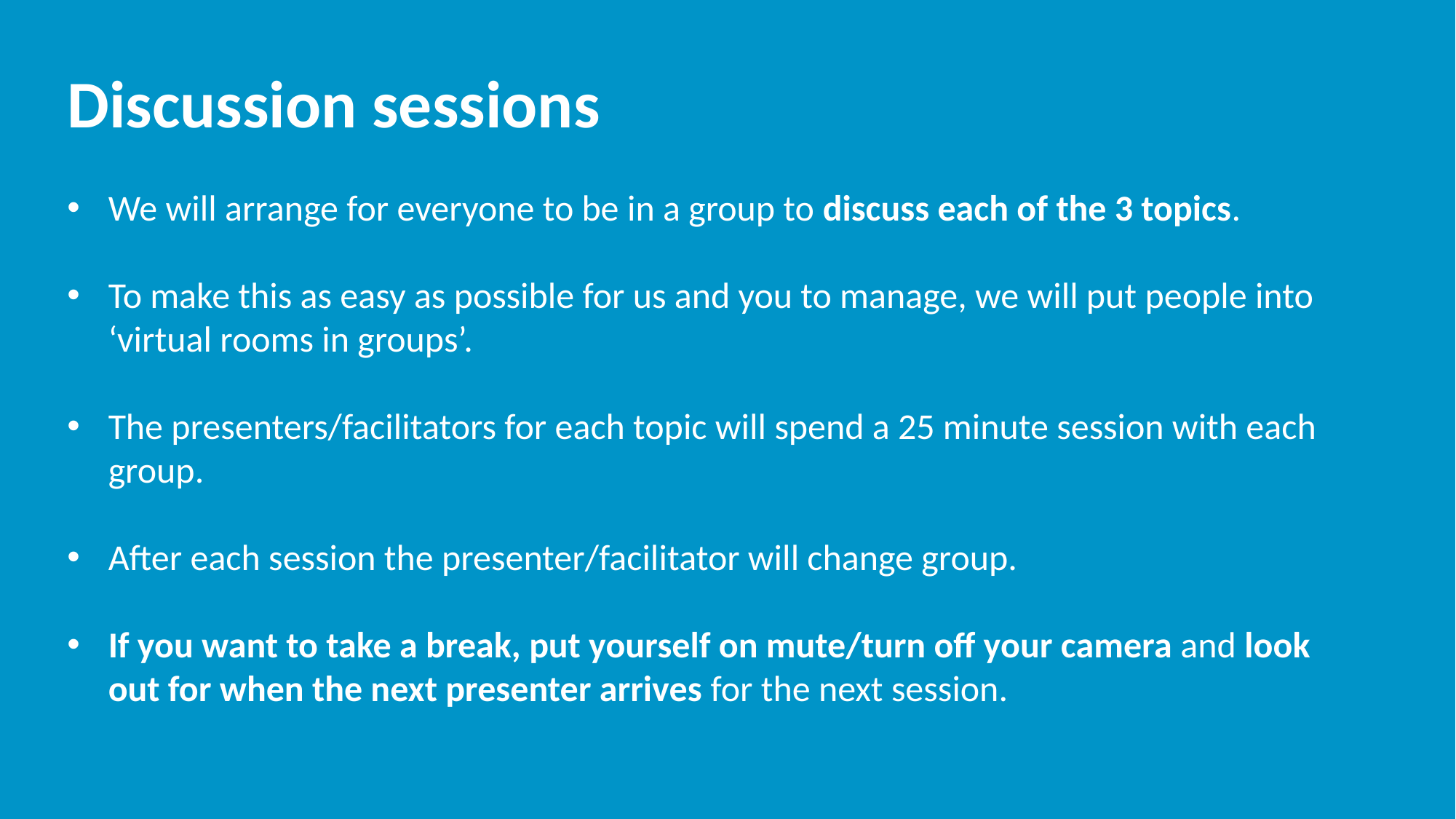

Discussion sessions

We will arrange for everyone to be in a group to discuss each of the 3 topics.
To make this as easy as possible for us and you to manage, we will put people into ‘virtual rooms in groups’.

The presenters/facilitators for each topic will spend a 25 minute session with each group.

After each session the presenter/facilitator will change group.

If you want to take a break, put yourself on mute/turn off your camera and look out for when the next presenter arrives for the next session.